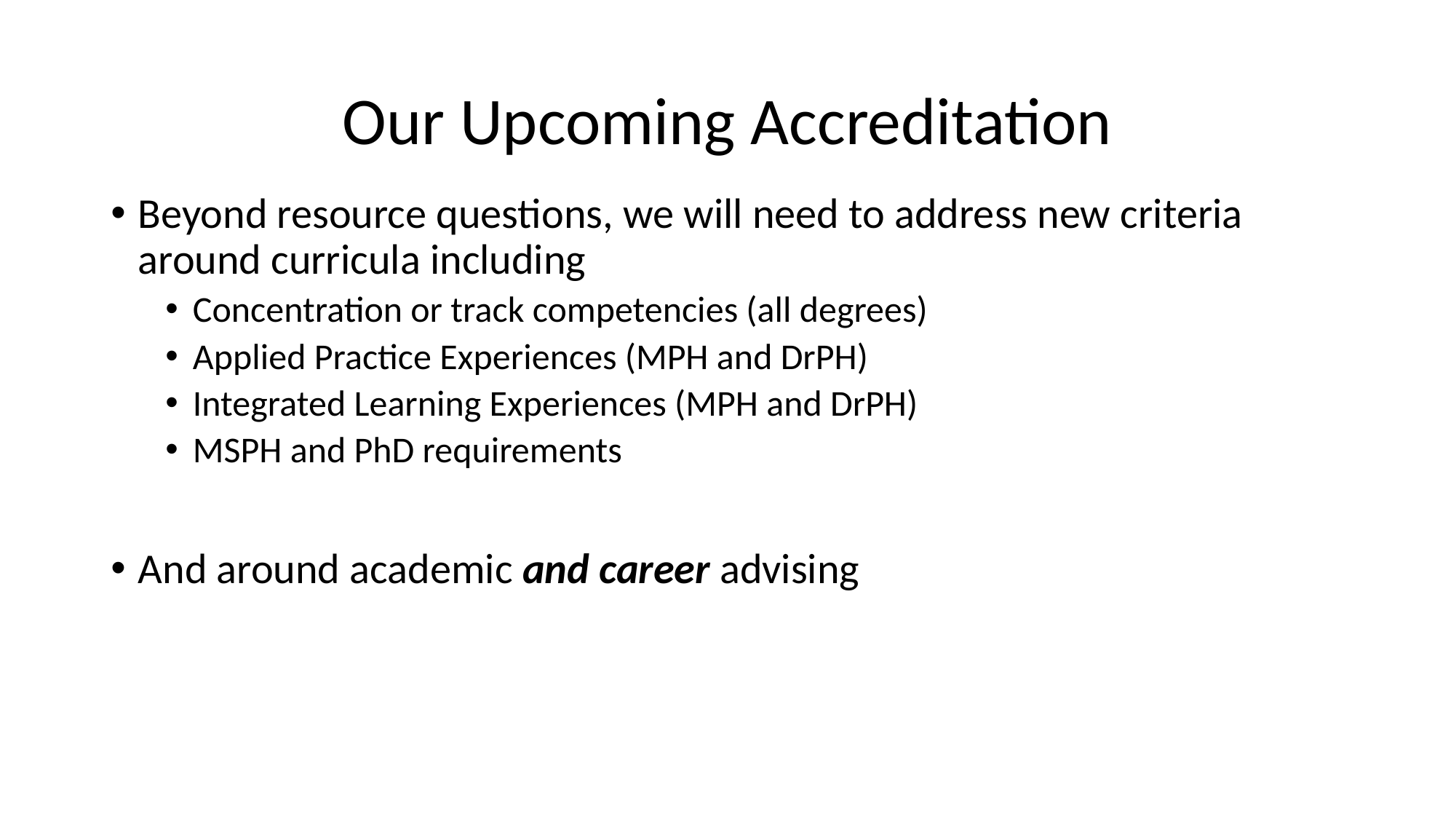

# Our Upcoming Accreditation
Beyond resource questions, we will need to address new criteria around curricula including
Concentration or track competencies (all degrees)
Applied Practice Experiences (MPH and DrPH)
Integrated Learning Experiences (MPH and DrPH)
MSPH and PhD requirements

And around academic and career advising